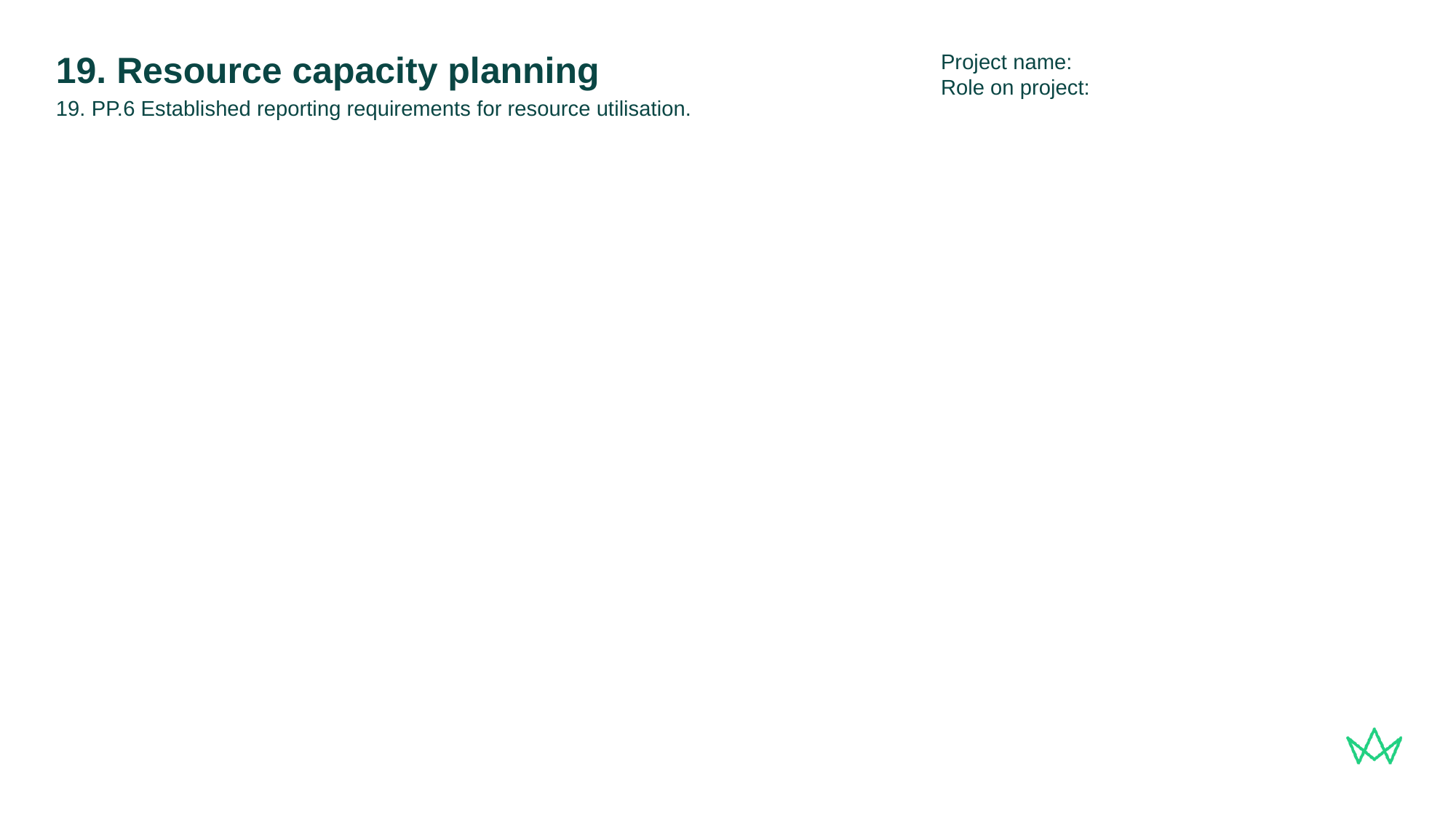

Project name:
Role on project:
# 19. Resource capacity planning
19. PP.6 Established reporting requirements for resource utilisation.